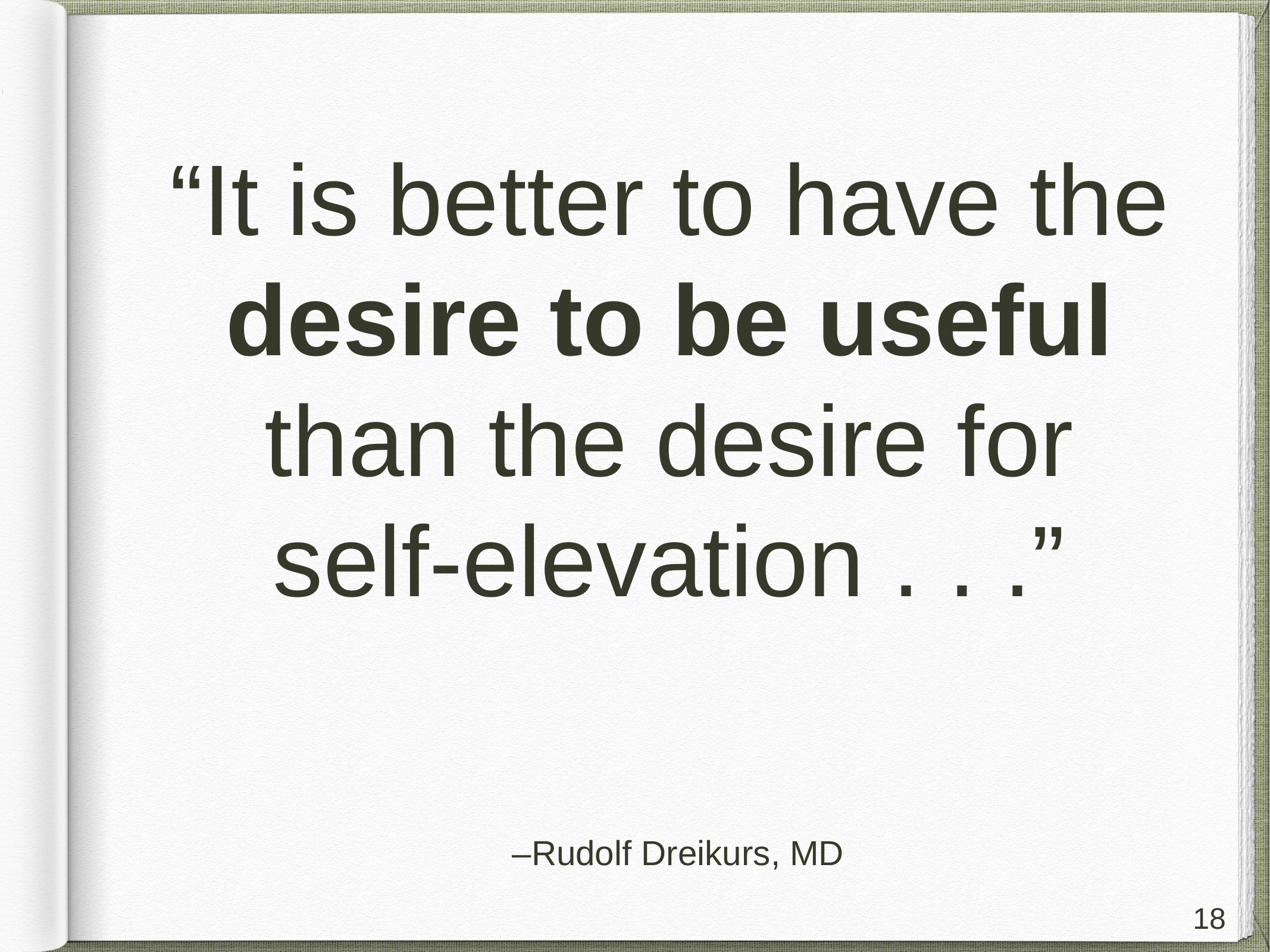

“It is better to have the desire to be useful than the desire for self-elevation . . .”
–Rudolf Dreikurs, MD
18